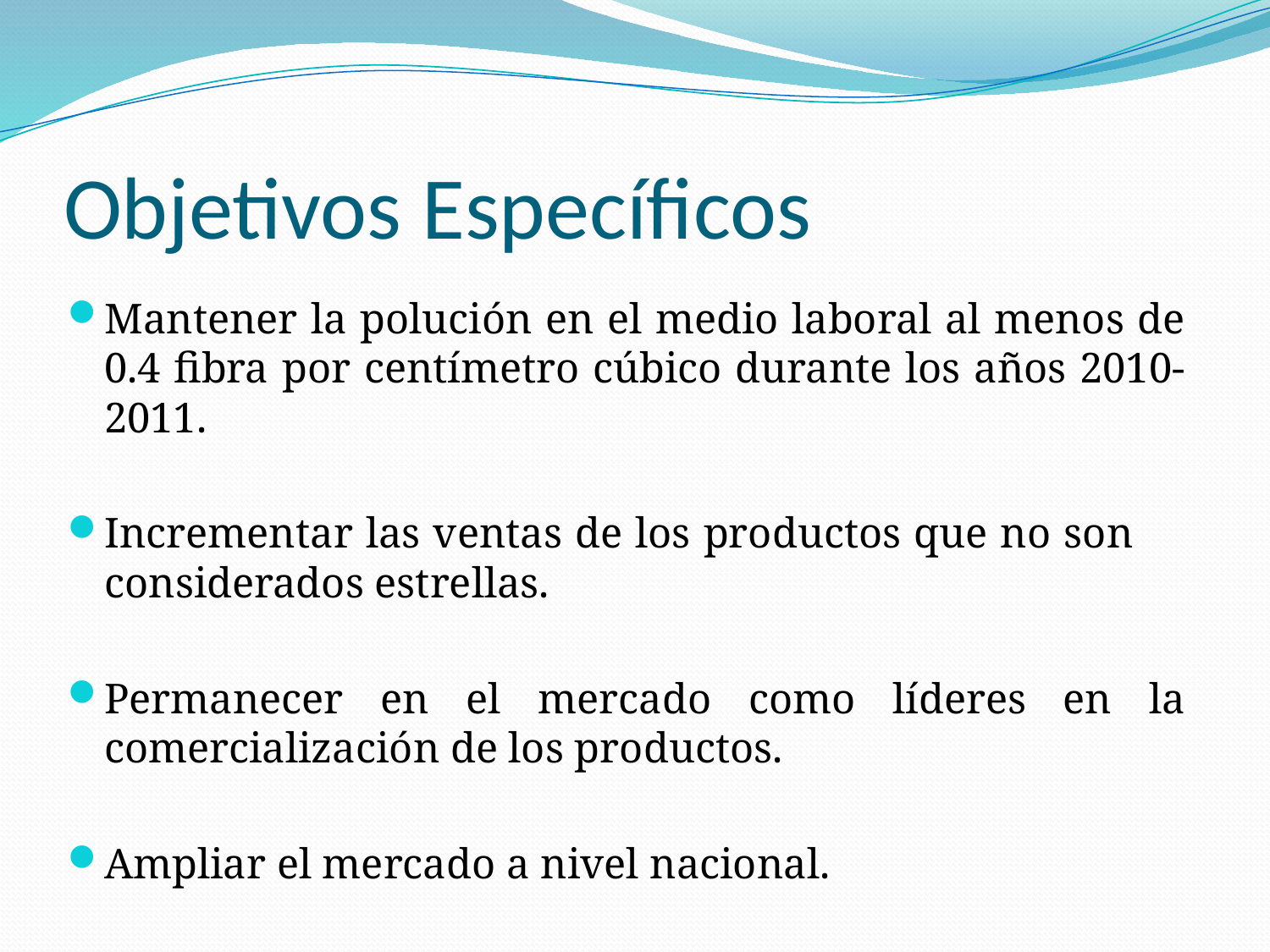

# Objetivos Específicos
Mantener la polución en el medio laboral al menos de 0.4 fibra por centímetro cúbico durante los años 2010-2011.

Incrementar las ventas de los productos que no son     considerados estrellas.

Permanecer en el mercado como líderes en la comercialización de los productos.

Ampliar el mercado a nivel nacional.